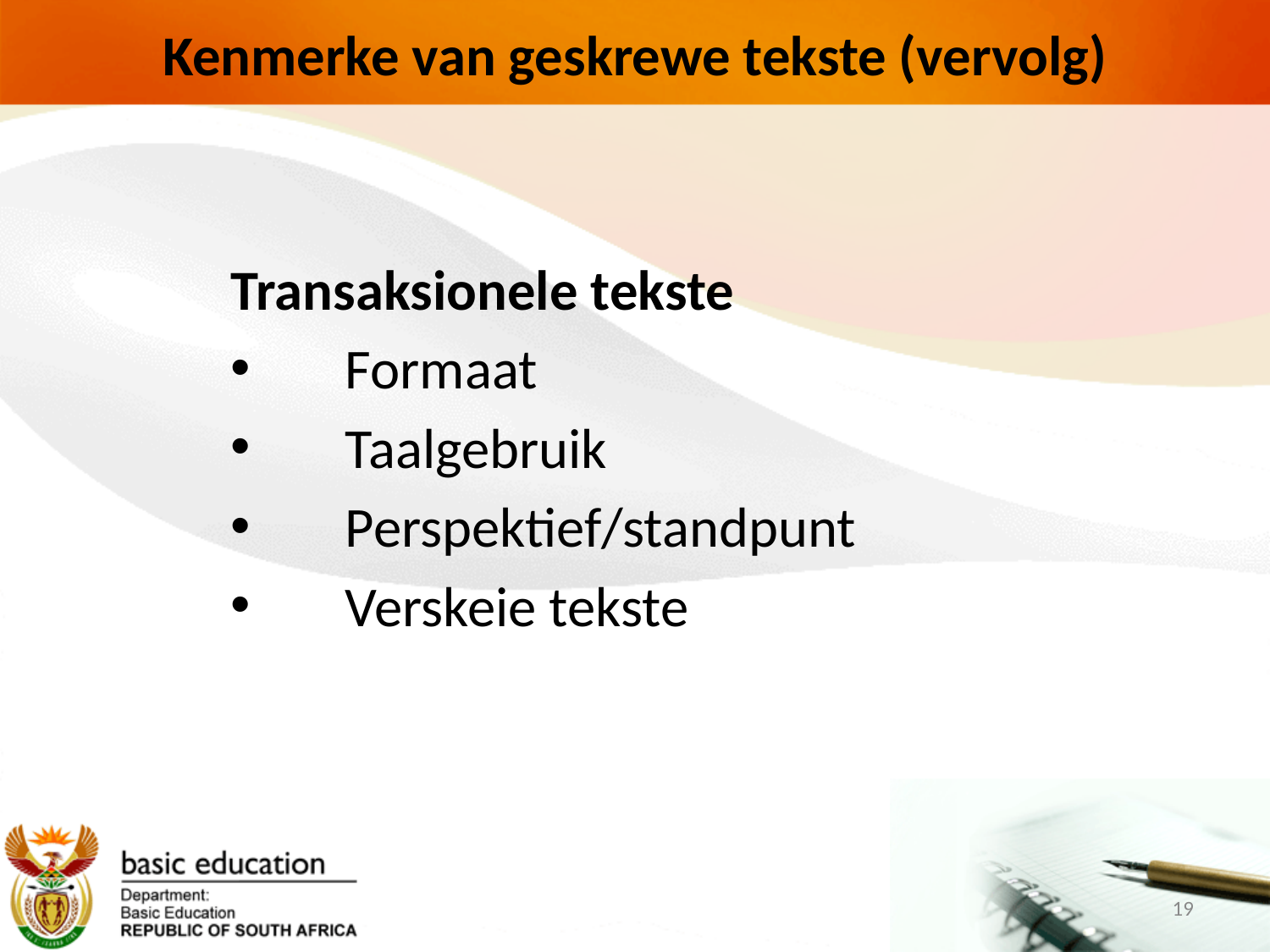

# Kenmerke van geskrewe tekste (vervolg)

Transaksionele tekste
    Formaat
    Taalgebruik
    Perspektief/standpunt
    Verskeie tekste

19